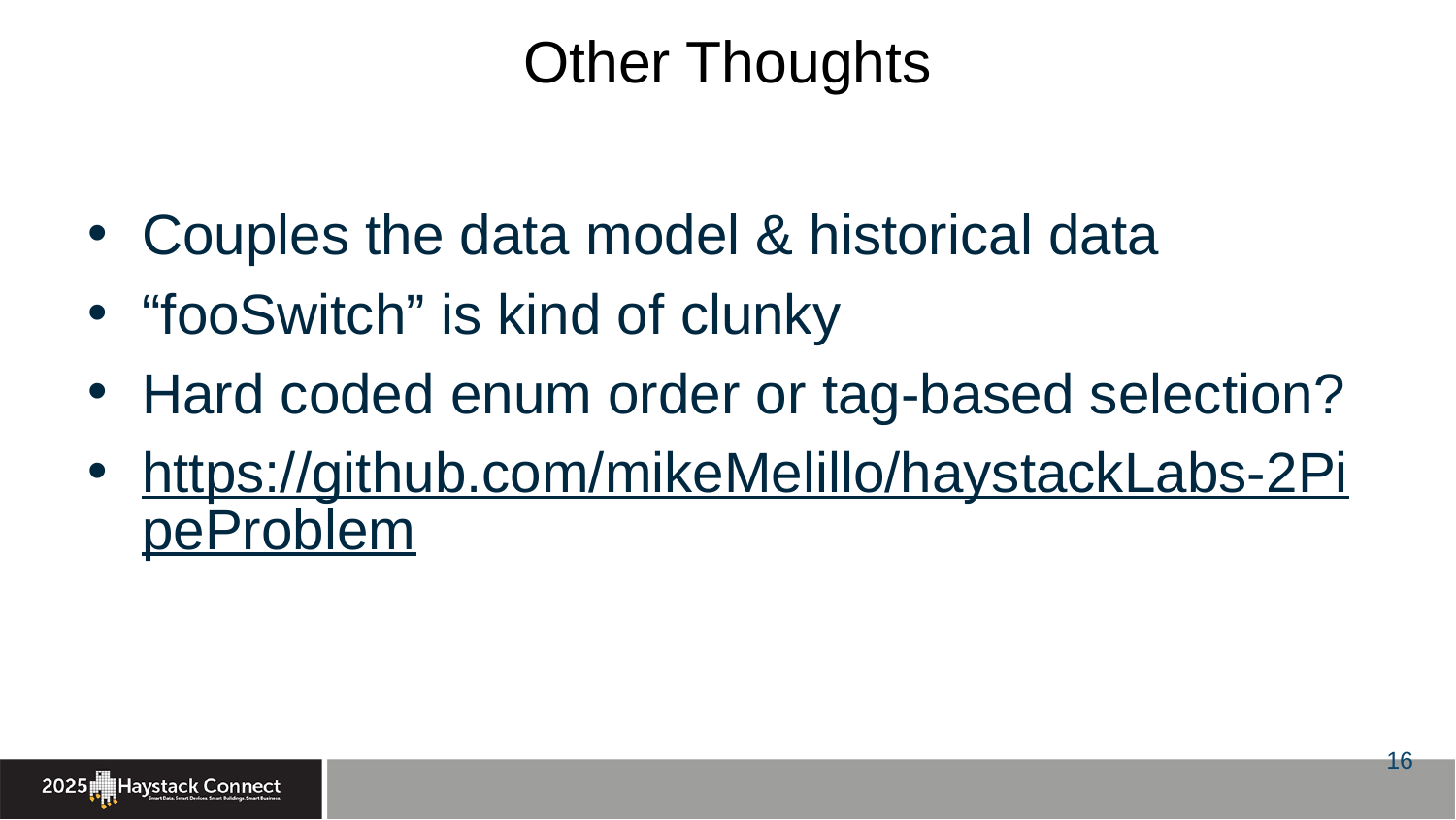

# Other Thoughts
Couples the data model & historical data
“fooSwitch” is kind of clunky
Hard coded enum order or tag-based selection?
https://github.com/mikeMelillo/haystackLabs-2PipeProblem

16